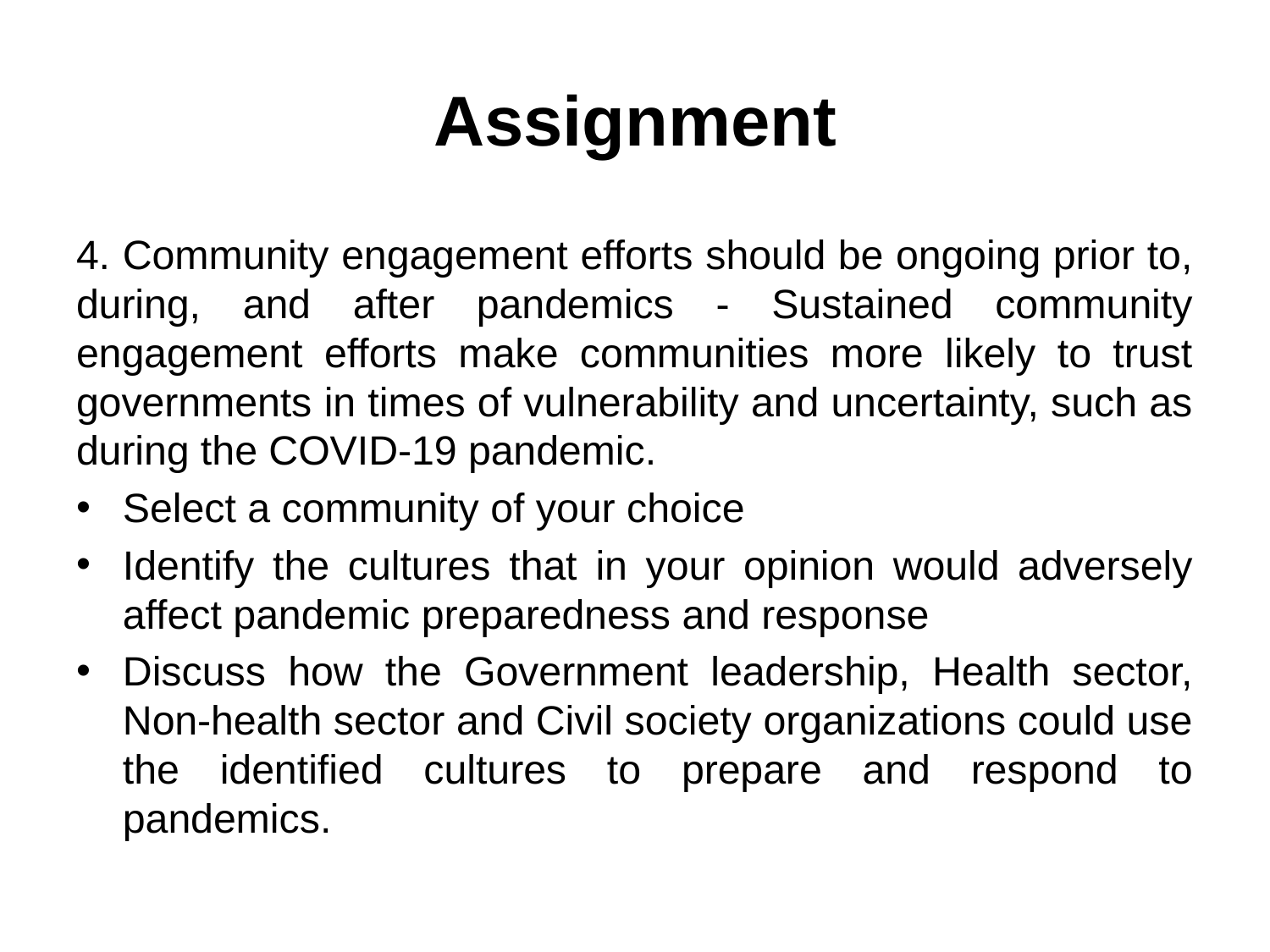

# Assignment
4. Community engagement efforts should be ongoing prior to, during, and after pandemics - Sustained community engagement efforts make communities more likely to trust governments in times of vulnerability and uncertainty, such as during the COVID-19 pandemic.
Select a community of your choice
Identify the cultures that in your opinion would adversely affect pandemic preparedness and response
Discuss how the Government leadership, Health sector, Non-health sector and Civil society organizations could use the identified cultures to prepare and respond to pandemics.